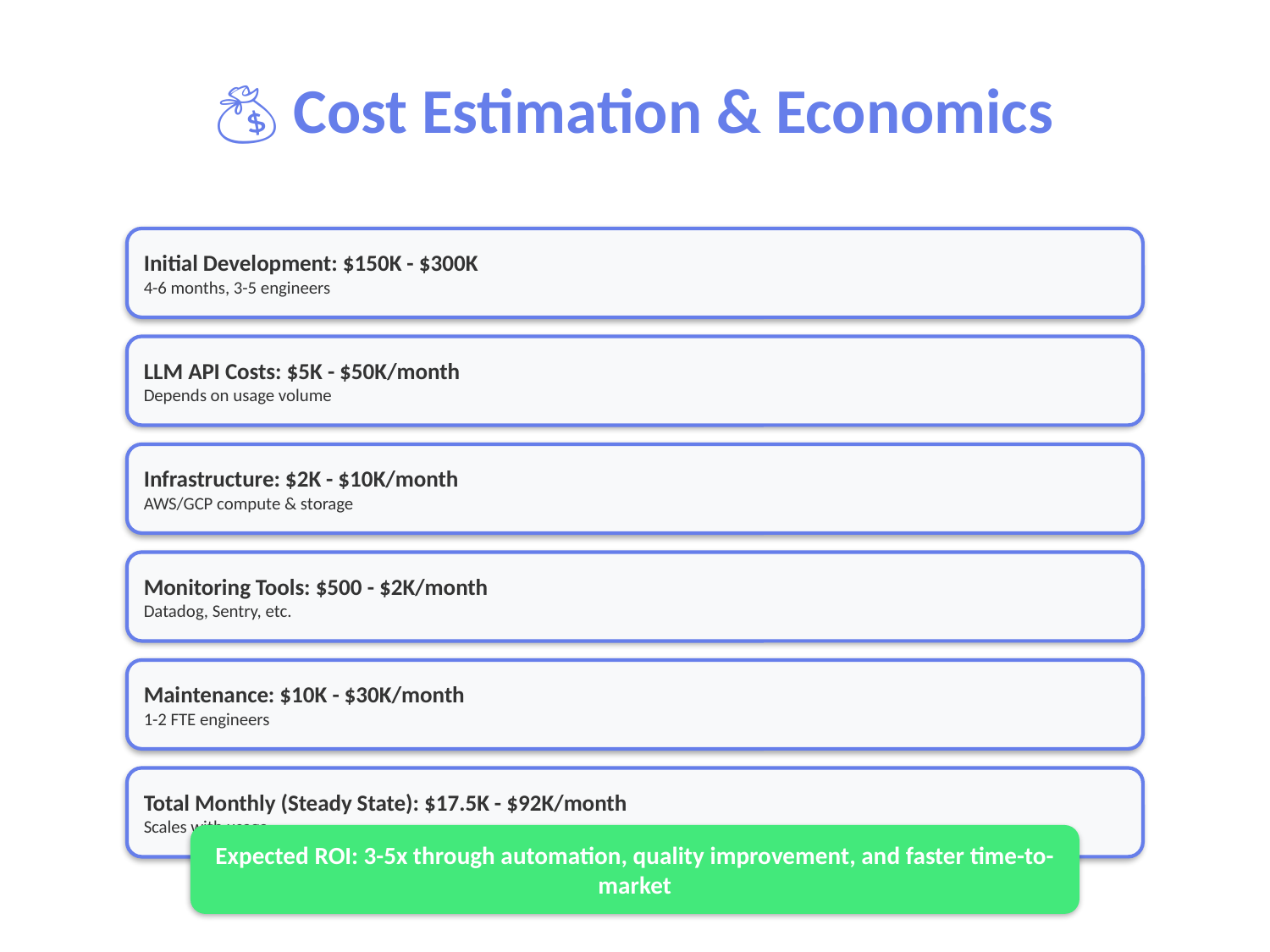

💰 Cost Estimation & Economics
Initial Development: $150K - $300K
4-6 months, 3-5 engineers
LLM API Costs: $5K - $50K/month
Depends on usage volume
Infrastructure: $2K - $10K/month
AWS/GCP compute & storage
Monitoring Tools: $500 - $2K/month
Datadog, Sentry, etc.
Maintenance: $10K - $30K/month
1-2 FTE engineers
Total Monthly (Steady State): $17.5K - $92K/month
Scales with usage
Expected ROI: 3-5x through automation, quality improvement, and faster time-to-market